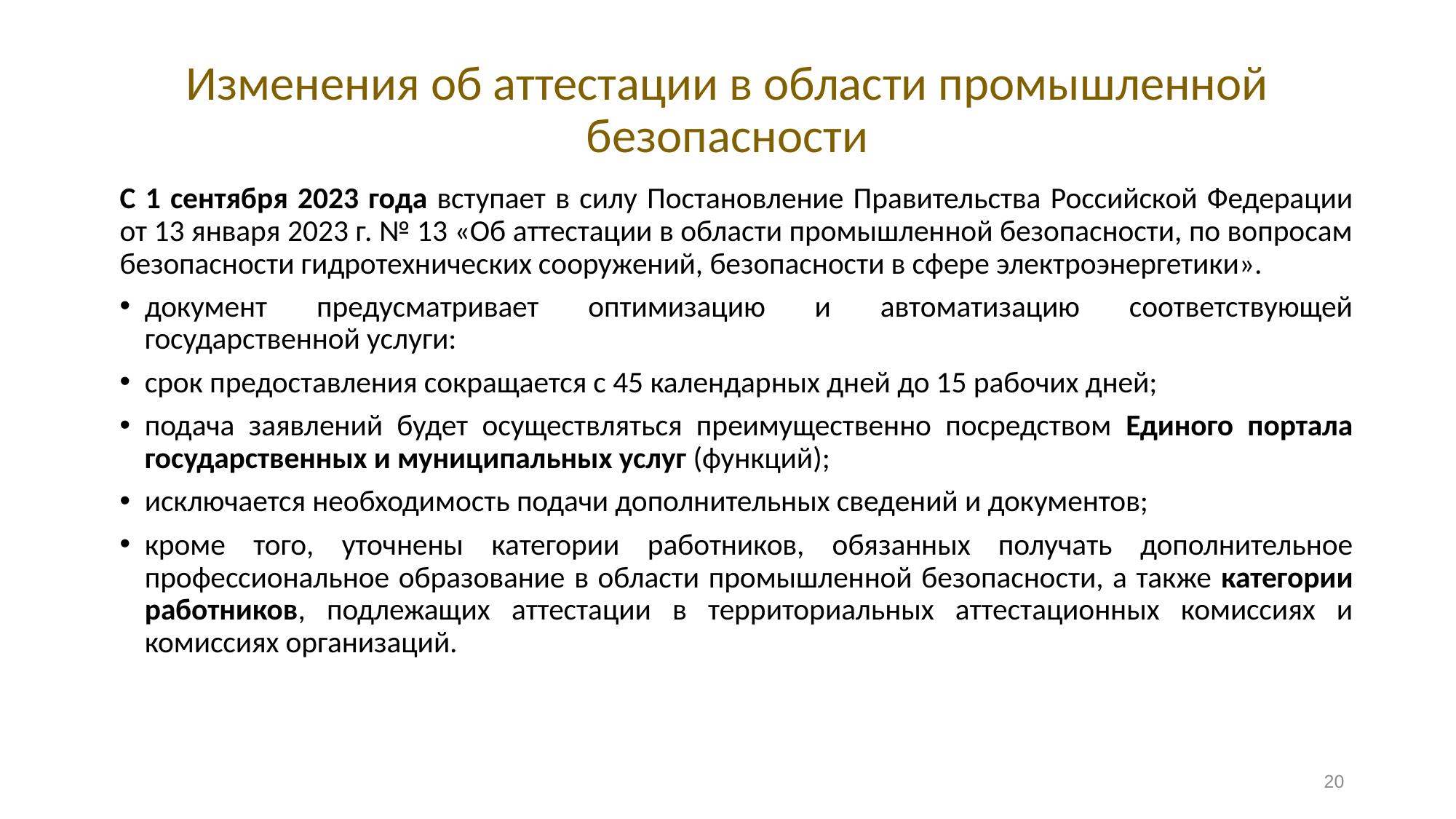

# Изменения об аттестации в области промышленной безопасности
С 1 сентября 2023 года вступает в силу Постановление Правительства Российской Федерации от 13 января 2023 г. № 13 «Об аттестации в области промышленной безопасности, по вопросам безопасности гидротехнических сооружений, безопасности в сфере электроэнергетики».
документ предусматривает оптимизацию и автоматизацию соответствующей государственной услуги:
срок предоставления сокращается с 45 календарных дней до 15 рабочих дней;
подача заявлений будет осуществляться преимущественно посредством Единого портала государственных и муниципальных услуг (функций);
исключается необходимость подачи дополнительных сведений и документов;
кроме того, уточнены категории работников, обязанных получать дополнительное профессиональное образование в области промышленной безопасности, а также категории работников, подлежащих аттестации в территориальных аттестационных комиссиях и комиссиях организаций.

20